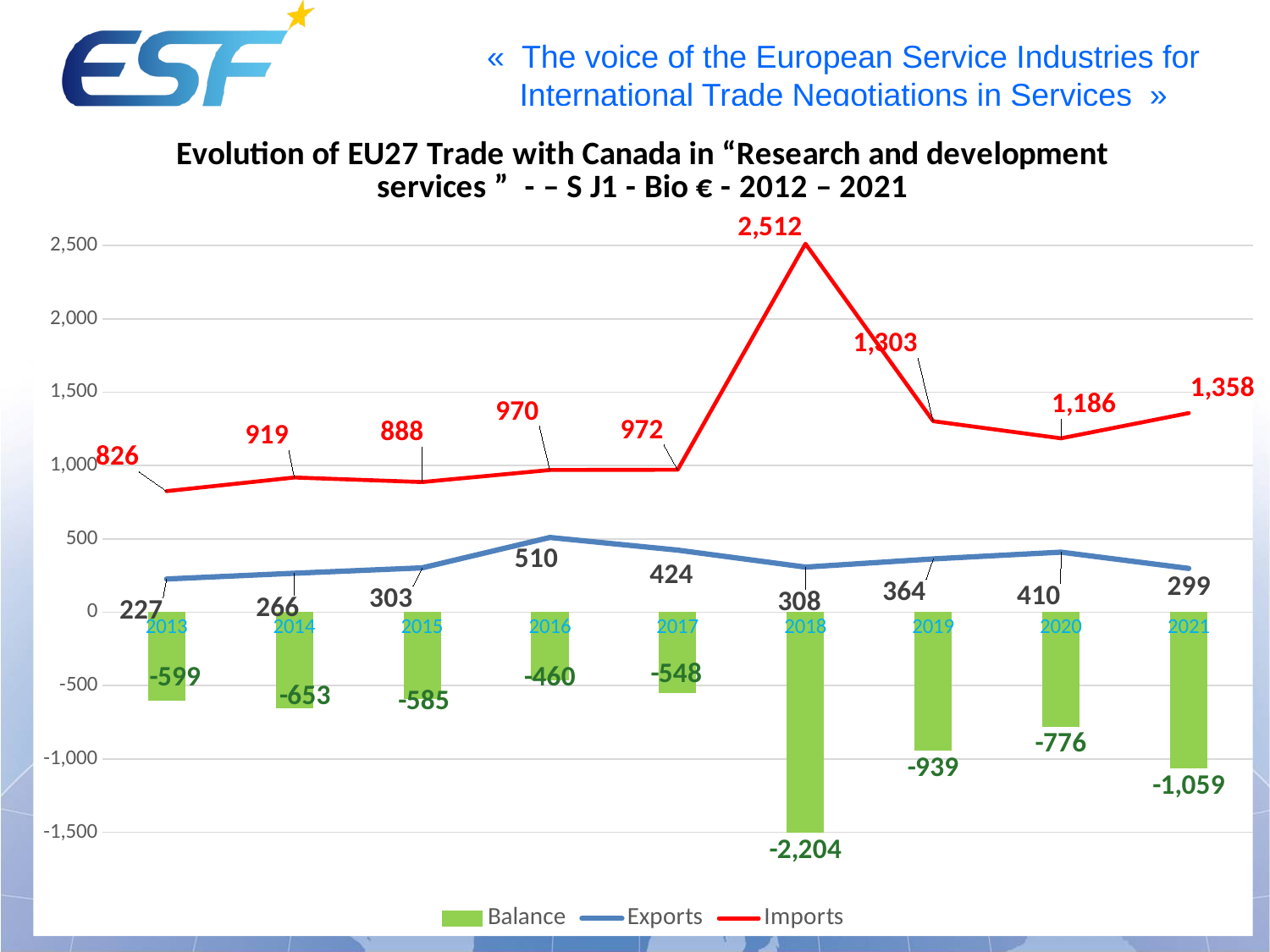

### Chart: Evolution of EU27 Trade with Canada in “Research and development services ”  - – S J1 - Bio € - 2012 – 2021

| Category | Balance | Exports | Imports |
|---|---|---|---|
| 2013 | -599.0 | 227.0 | 826.0 |
| 2014 | -653.0 | 266.0 | 919.0 |
| 2015 | -585.0 | 303.0 | 888.0 |
| 2016 | -460.0 | 510.0 | 970.0 |
| 2017 | -548.0 | 424.0 | 972.0 |
| 2018 | -2204.0 | 308.0 | 2512.0 |
| 2019 | -939.0 | 364.0 | 1303.0 |
| 2020 | -776.0 | 410.0 | 1186.0 |
| 2021 | -1059.0 | 299.0 | 1358.0 |